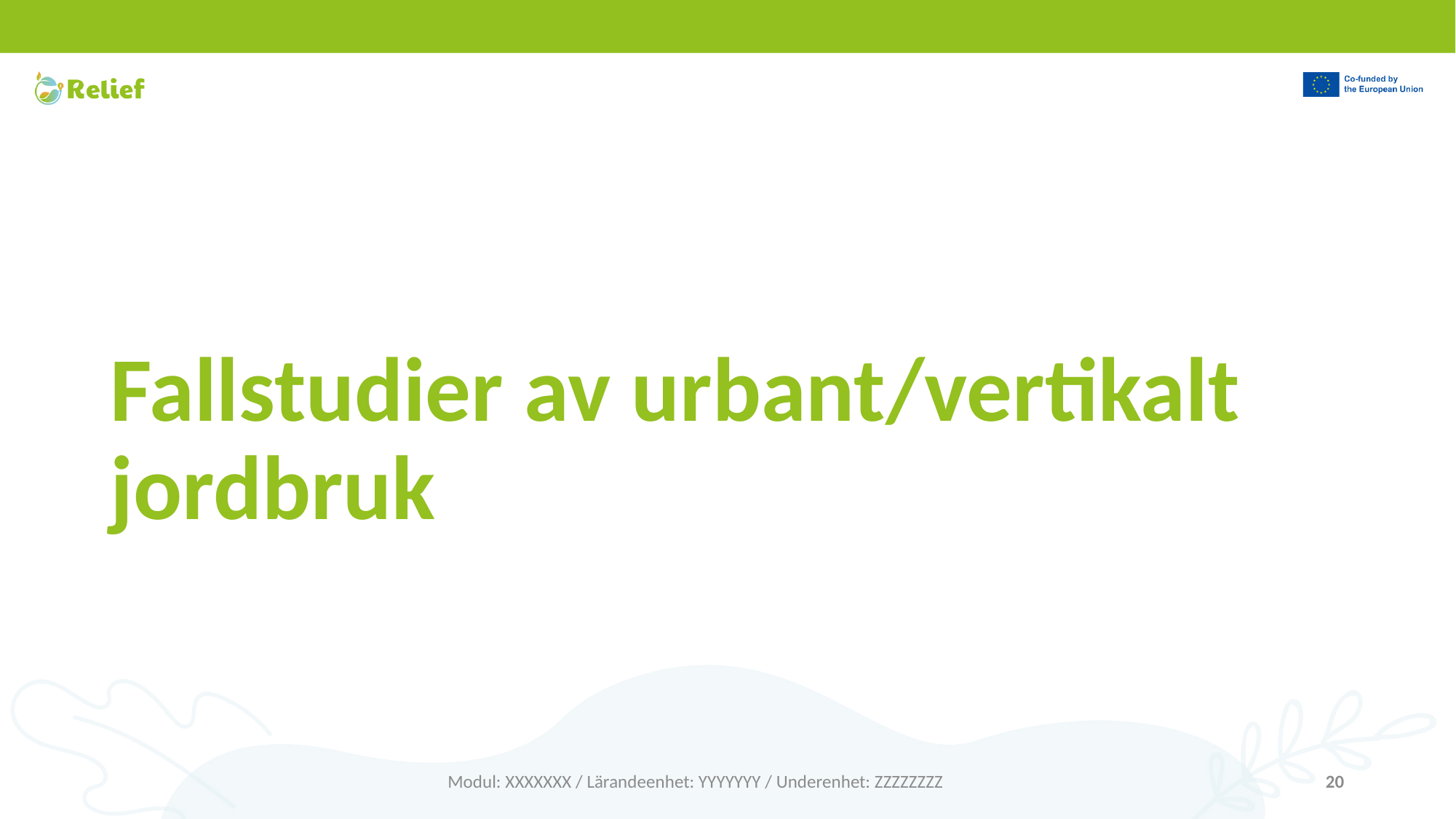

# Fallstudier av urbant/vertikalt jordbruk

Modul: XXXXXXX / Lärandeenhet: YYYYYYY / Underenhet: ZZZZZZZZ
20